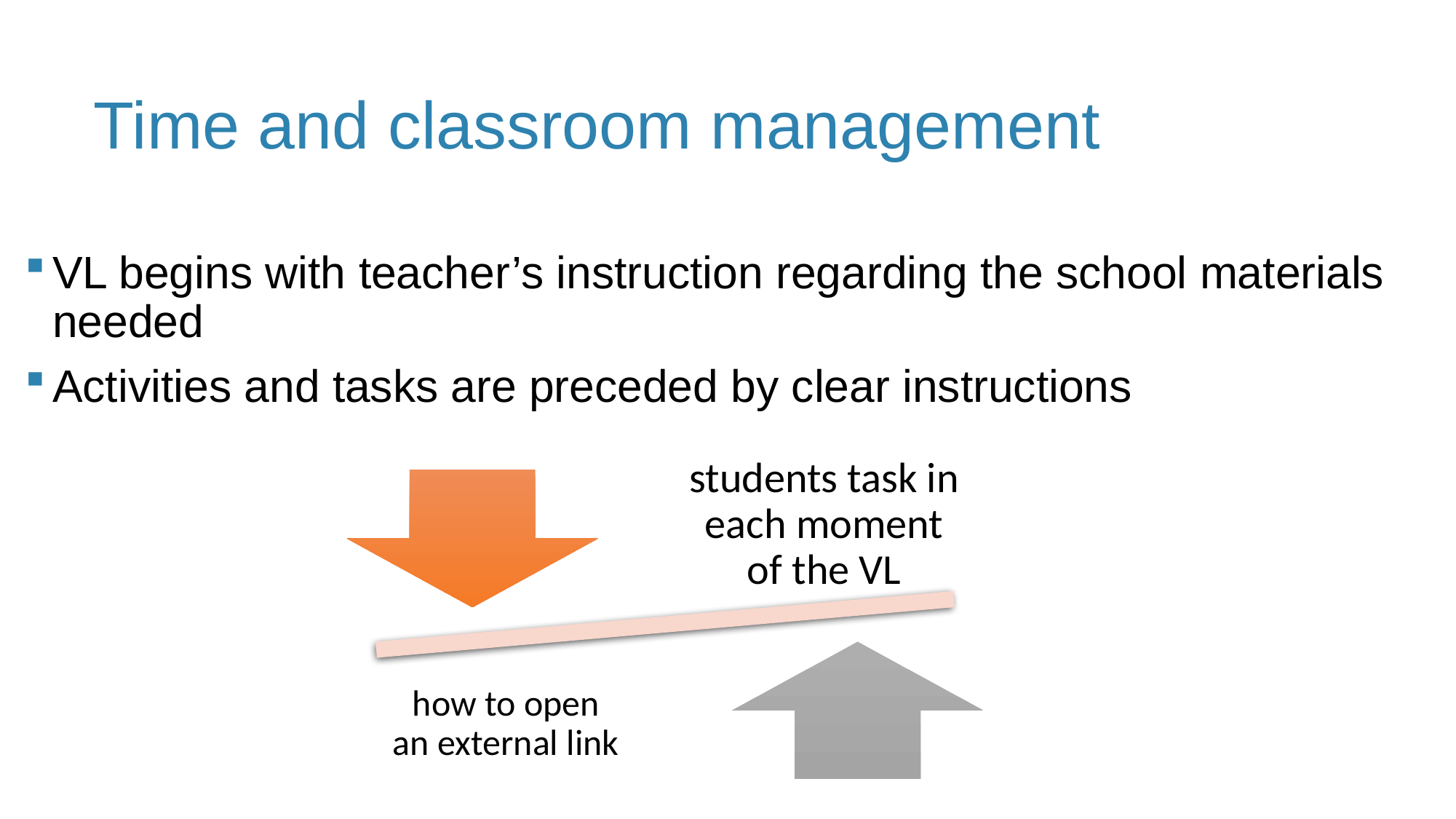

# Time and classroom management
VL begins with teacher’s instruction regarding the school materials needed
Activities and tasks are preceded by clear instructions

students task in each moment of the VL
how to open an external link